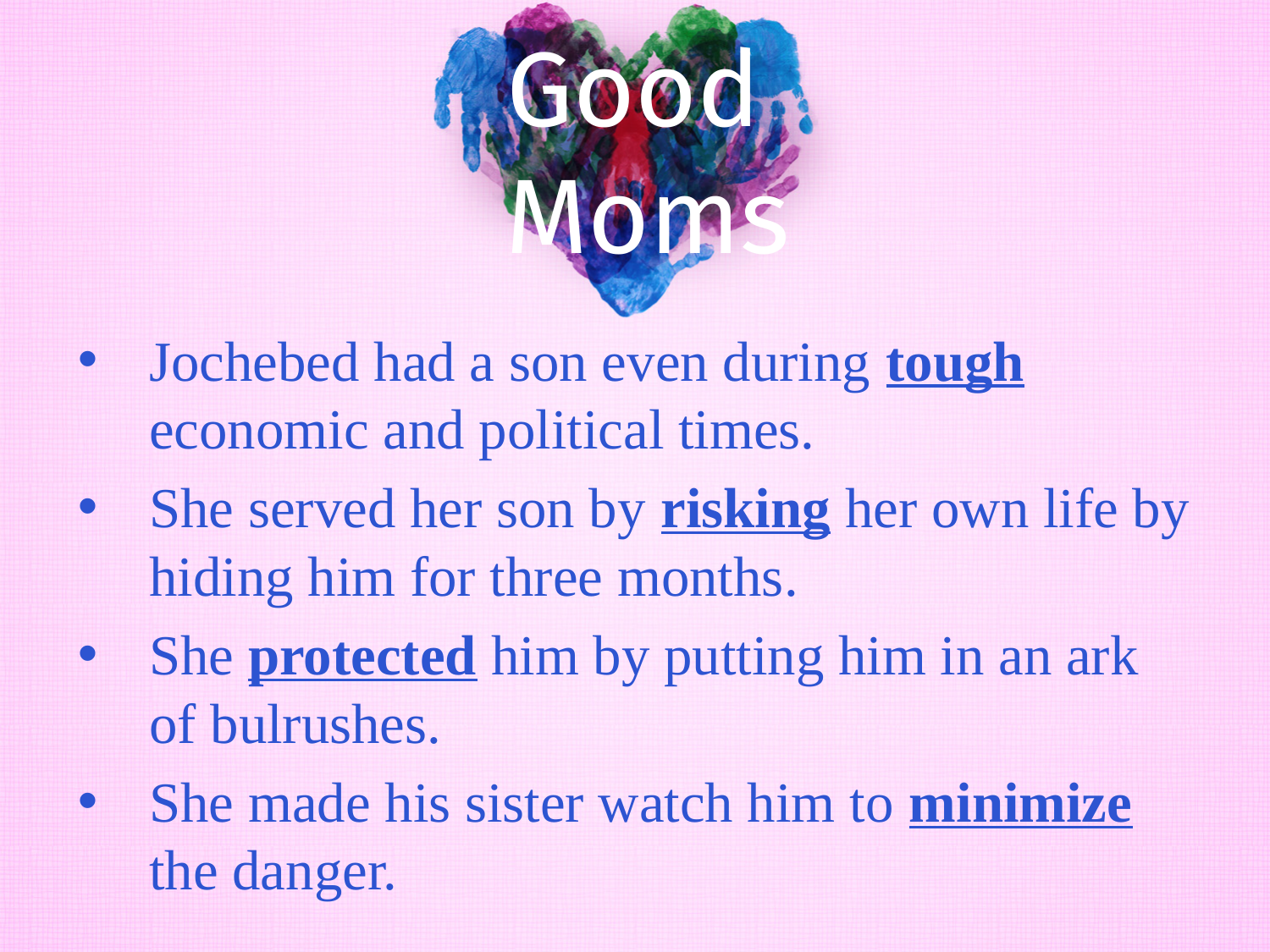

# Good Moms
Jochebed had a son even during tough economic and political times.
She served her son by risking her own life by hiding him for three months.
She protected him by putting him in an ark of bulrushes.
She made his sister watch him to minimize the danger.